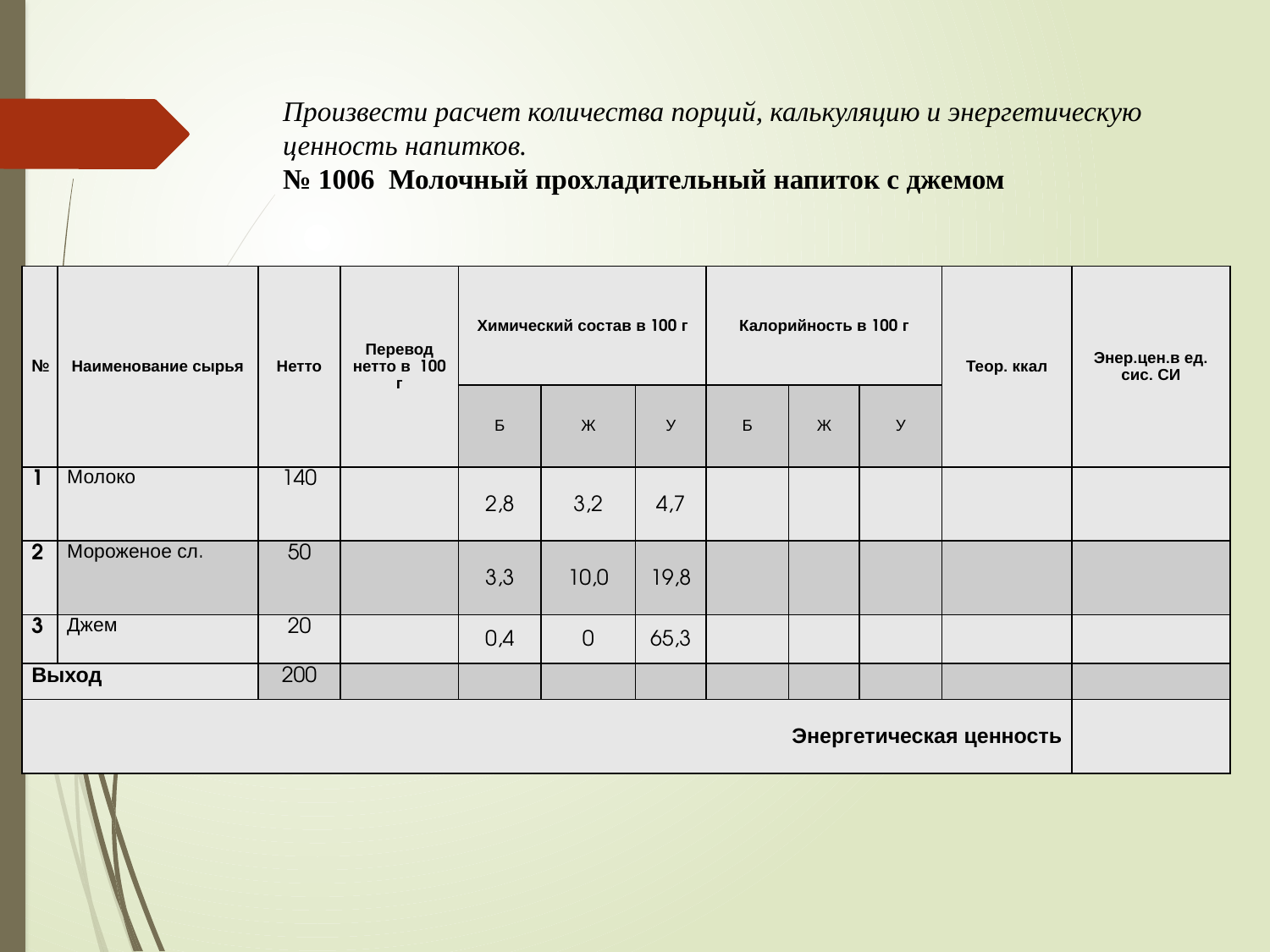

# Произвести расчет количества порций, калькуляцию и энергетическую ценность напитков. № 1006  Молочный прохладительный напиток с джемом
| № | Наименование сырья | Нетто | Перевод нетто в 100 г | Химический состав в 100 г |  |  | Калорийность в 100 г |  |  | Теор. ккал | Энер.цен.в ед. сис. СИ |
| --- | --- | --- | --- | --- | --- | --- | --- | --- | --- | --- | --- |
|  |  |  |  | Б | Ж | У | Б | Ж | У |  |  |
| 1 | Молоко | 140 |  | 2,8 | 3,2 | 4,7 |  |  |  |  |  |
| 2 | Мороженое сл. | 50 |  | 3,3 | 10,0 | 19,8 |  |  |  |  |  |
| 3 | Джем | 20 |  | 0,4 | 0 | 65,3 |  |  |  |  |  |
| Выход |  | 200 |  |  |  |  |  |  |  |  |  |
| Энергетическая ценность |  |  |  |  |  |  |  |  |  |  |  |
| № | Наименование сырья | Нетто | На 75 порций | На 100 порций | Цена | Сумма на 1 порцию | Сумм на 50 порций | Сумма на 100 порций |
| --- | --- | --- | --- | --- | --- | --- | --- | --- |
| 1 | Молоко | 140 |  |  |  |  |  |  |
| 2 | Мороженое сл. | 50 |  |  |  |  |  |  |
| 3 | Джем | 20 |  |  |  |  |  |  |
| Выход |  | 200 | Себестоимость |  |  |  |  |  |
| Наценка |  |  |  |  |  | 250% | 250% | 250% |
| Продажная цена 1 порции |  |  |  |  |  |  |  |  |